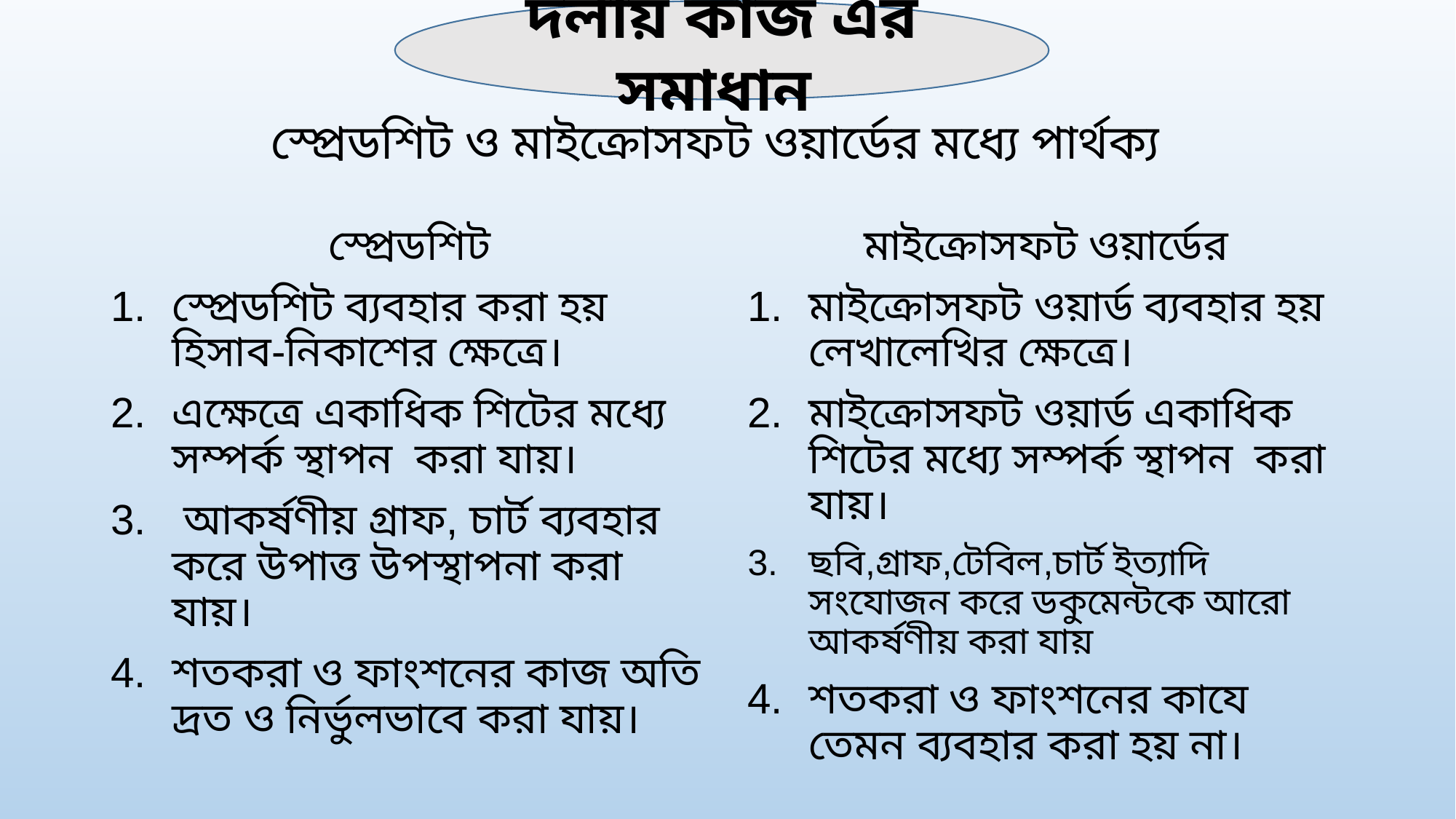

দলীয় কাজ এর সমাধান
# স্প্রেডশিট ও মাইক্রোসফট ওয়ার্ডের মধ্যে পার্থক্য
স্প্রেডশিট
স্প্রেডশিট ব্যবহার করা হয় হিসাব-নিকাশের ক্ষেত্রে।
এক্ষেত্রে একাধিক শিটের মধ্যে সম্পর্ক স্থাপন  করা যায়।
 আকর্ষণীয় গ্রাফ, চার্ট ব্যবহার করে উপাত্ত উপস্থাপনা করা যায়।
শতকরা ও ফাংশনের কাজ অতি দ্রত ও নির্ভুলভাবে করা যায়।

মাইক্রোসফট ওয়ার্ডের
মাইক্রোসফট ওয়ার্ড ব্যবহার হয় লেখালেখির ক্ষেত্রে।
মাইক্রোসফট ওয়ার্ড একাধিক শিটের মধ্যে সম্পর্ক স্থাপন  করা যায়।
ছবি,গ্রাফ,টেবিল,চার্ট ইত্যাদি সংযোজন করে ডকুমেন্টকে আরো আকর্ষণীয় করা যায়
শতকরা ও ফাংশনের কাযে তেমন ব্যবহার করা হয় না।